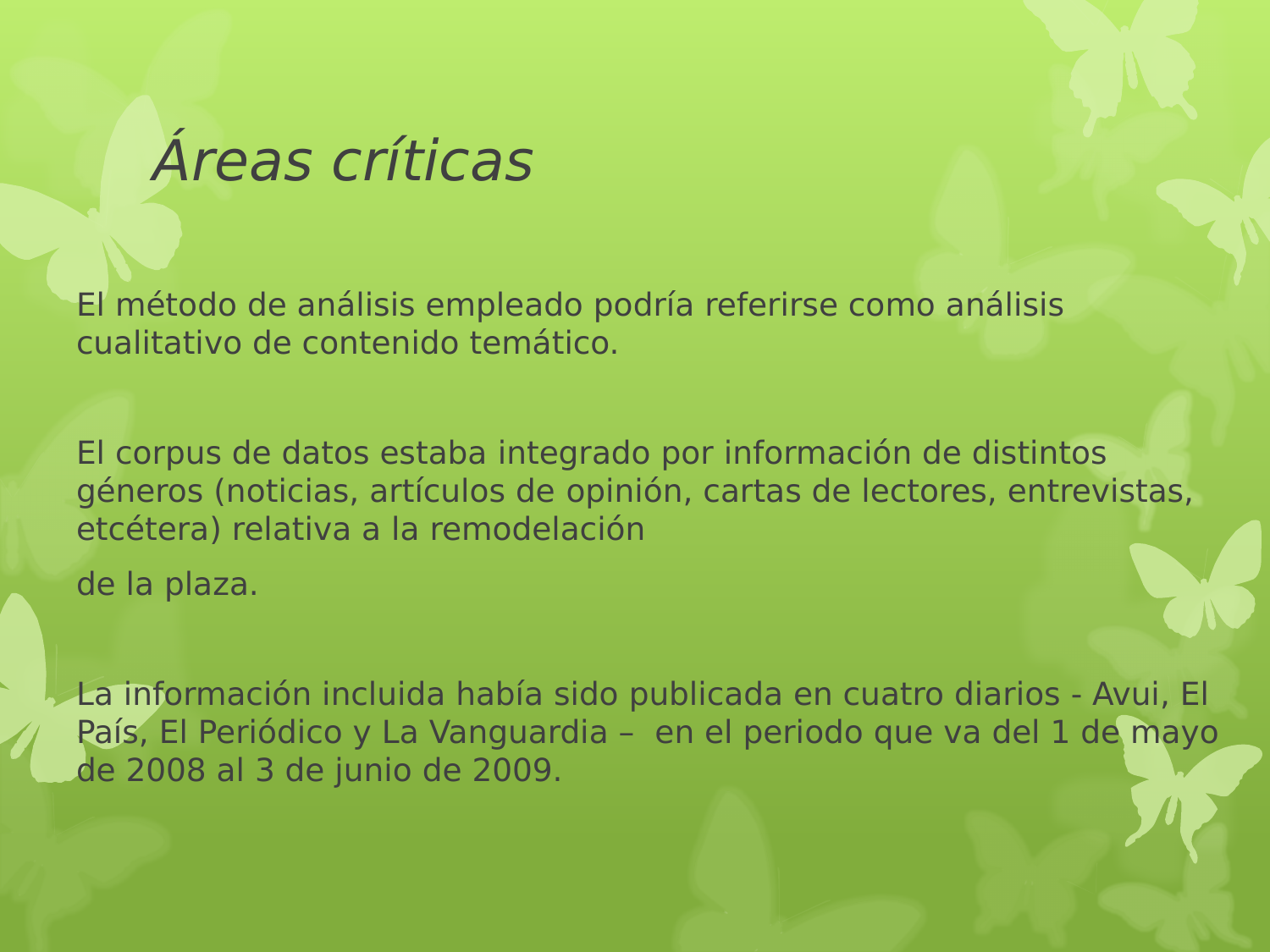

# Áreas críticas
El método de análisis empleado podría referirse como análisis cualitativo de contenido temático.

El corpus de datos estaba integrado por información de distintos géneros (noticias, artículos de opinión, cartas de lectores, entrevistas, etcétera) relativa a la remodelación
de la plaza.

La información incluida había sido publicada en cuatro diarios - Avui, El País, El Periódico y La Vanguardia –  en el periodo que va del 1 de mayo de 2008 al 3 de junio de 2009.